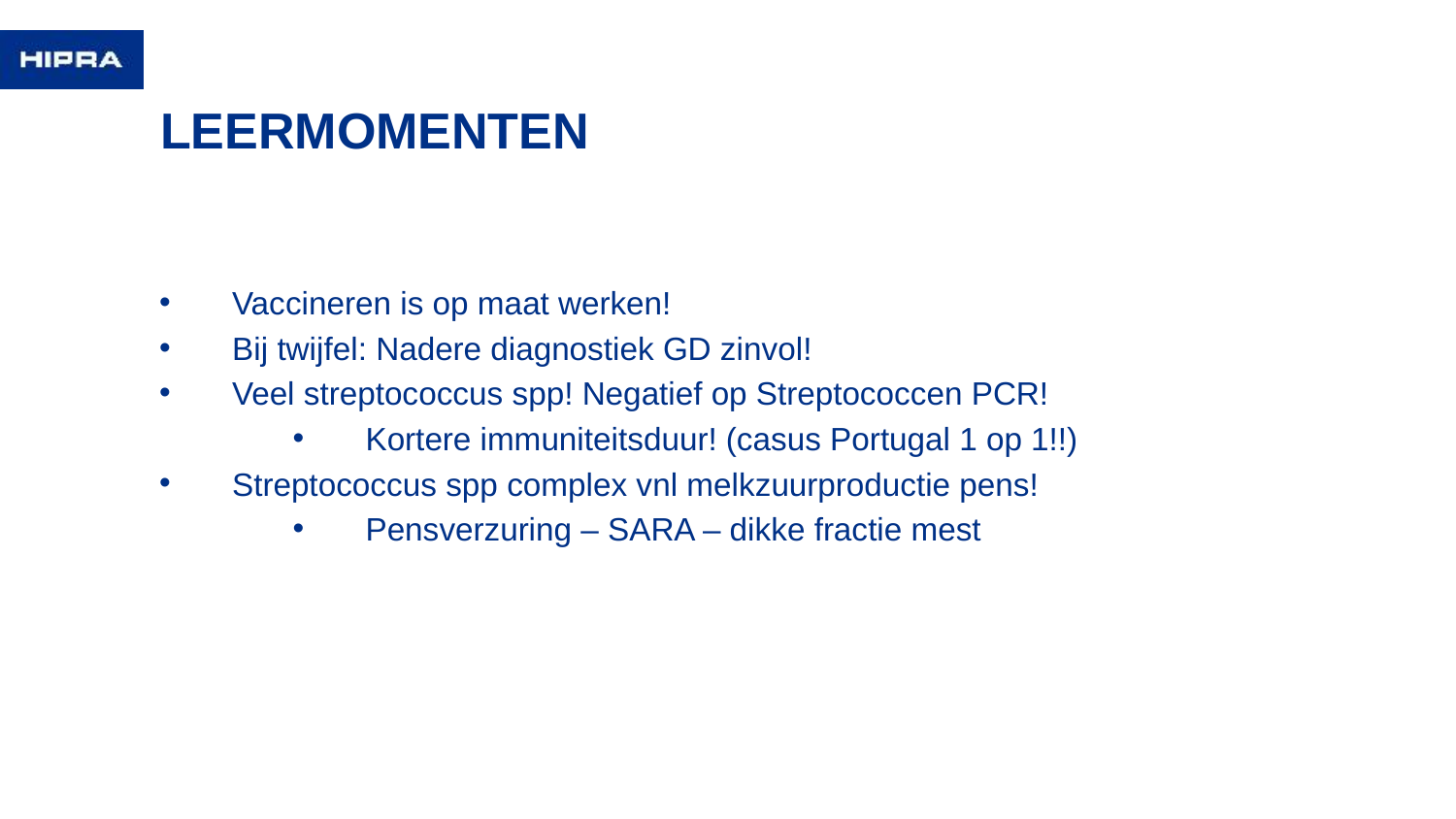

# LEERMOMENTEN

Vaccineren is op maat werken!
Bij twijfel: Nadere diagnostiek GD zinvol!
Veel streptococcus spp! Negatief op Streptococcen PCR!
Kortere immuniteitsduur! (casus Portugal 1 op 1!!)
Streptococcus spp complex vnl melkzuurproductie pens!
Pensverzuring – SARA – dikke fractie mest